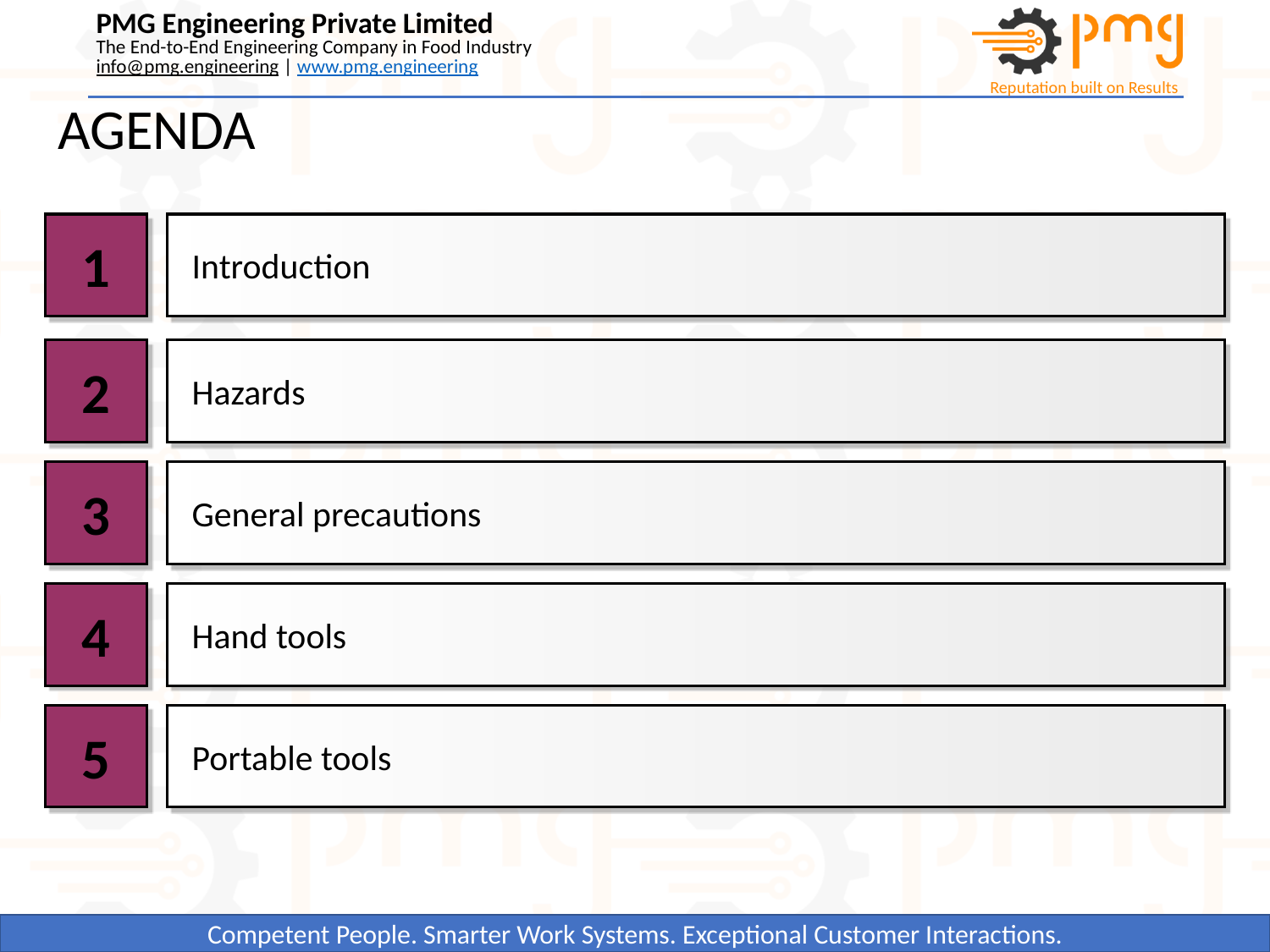

# AGENDA
1
Introduction
2
Hazards
3
General precautions
4
Hand tools
5
Portable tools